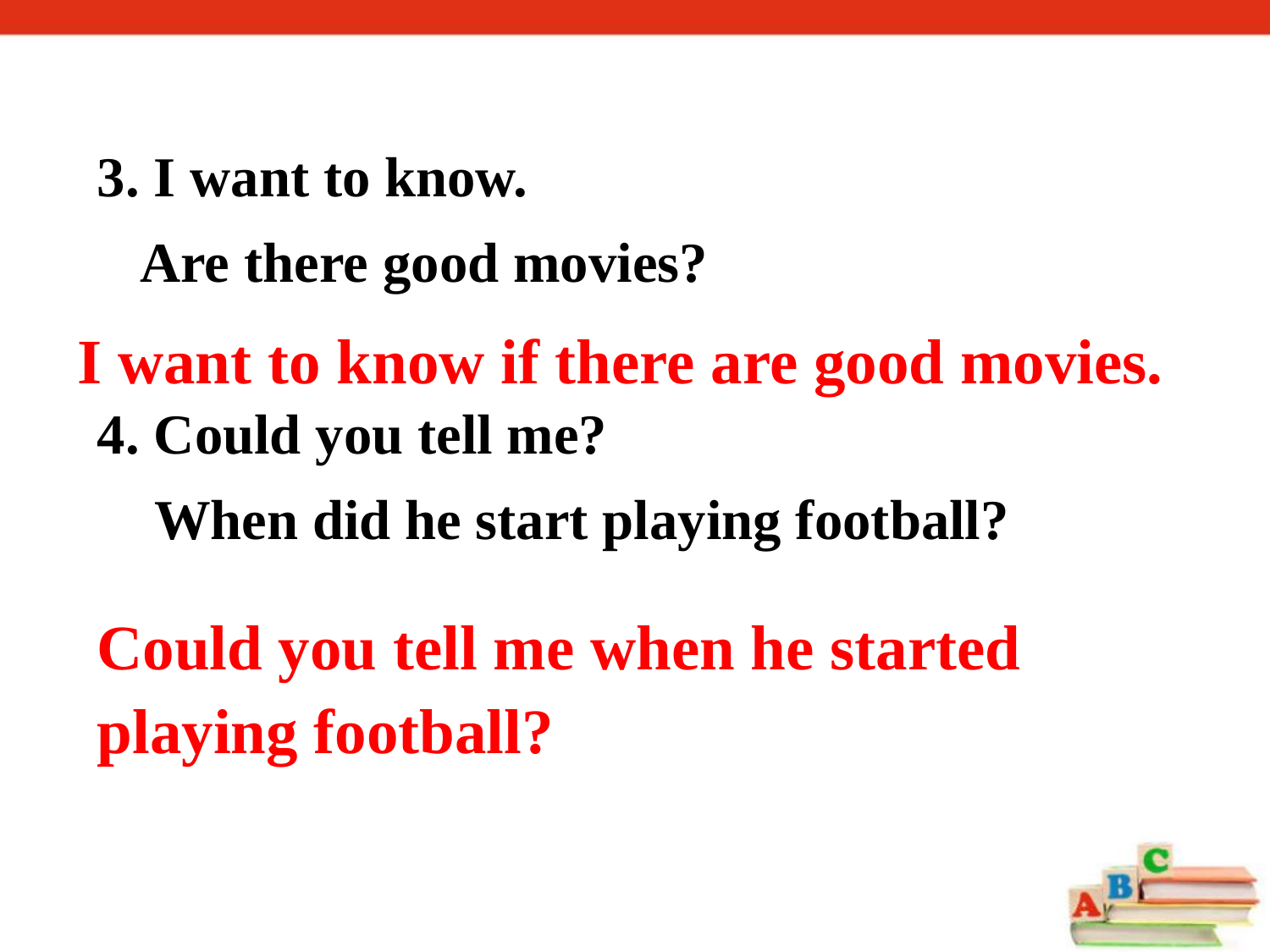

3. I want to know.
   Are there good movies?

4. Could you tell me?
    When did he start playing football?
I want to know if there are good movies.
Could you tell me when he started
playing football?